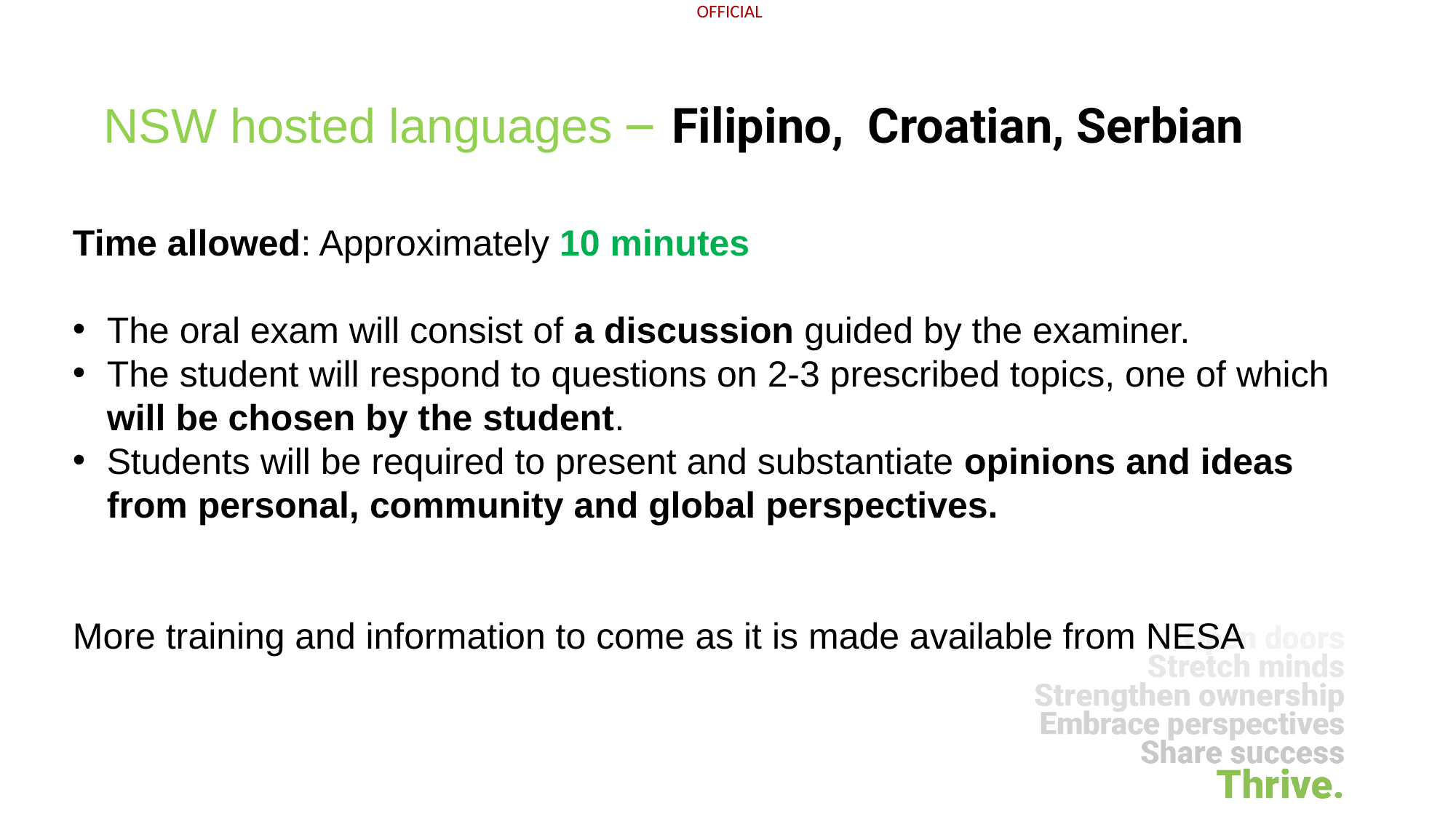

# NSW hosted languages – Filipino,  Croatian, Serbian

Time allowed: Approximately 10 minutes

The oral exam will consist of a discussion guided by the examiner.
The student will respond to questions on 2-3 prescribed topics, one of which will be chosen by the student.
Students will be required to present and substantiate opinions and ideas from personal, community and global perspectives.

More training and information to come as it is made available from NESA